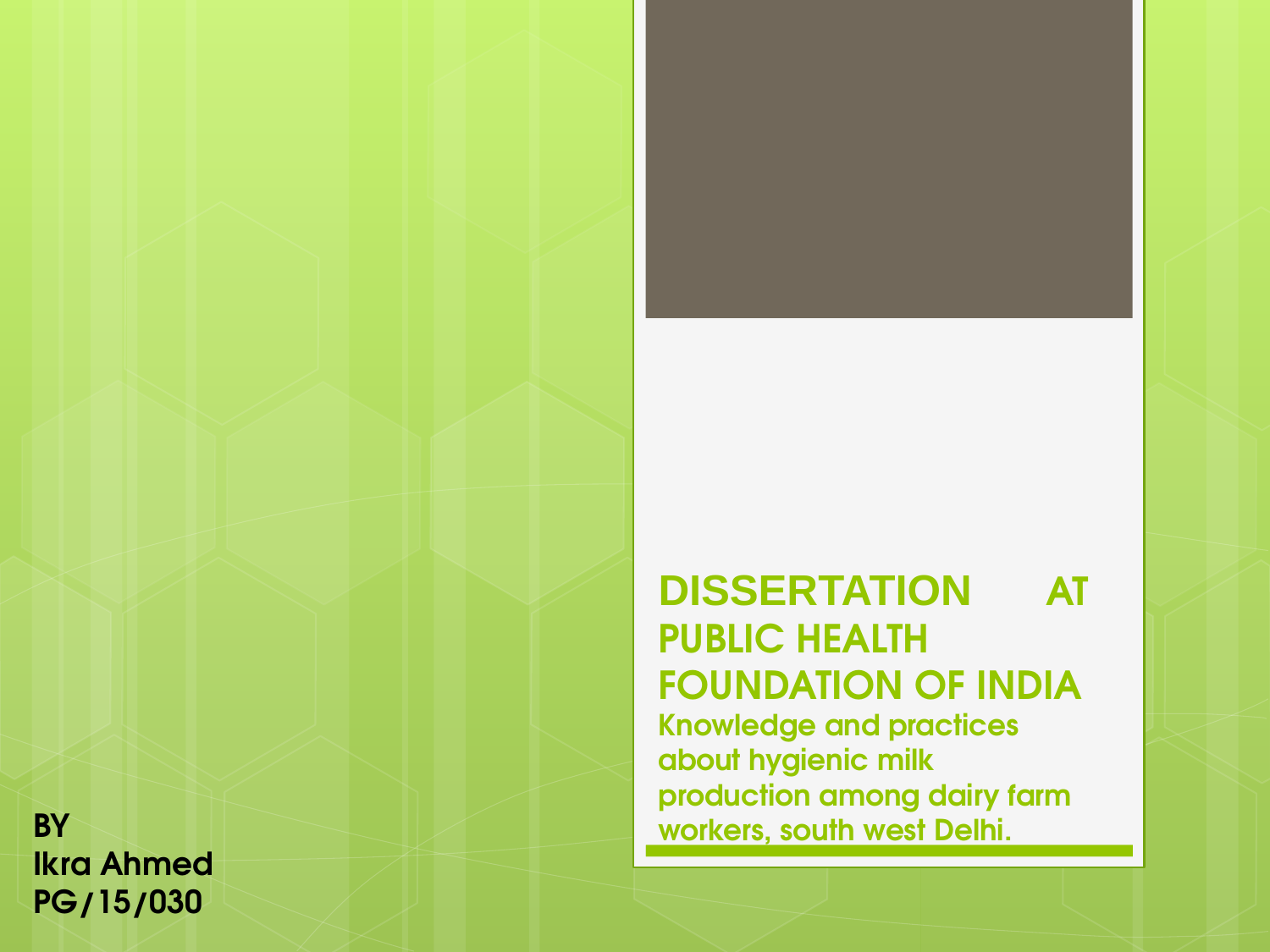

# DISSERTATION     	AT PUBLIC HEALTH FOUNDATION OF INDIA Knowledge and practices about hygienic milk production among dairy farm workers, south west Delhi.
BY
Ikra Ahmed
PG/15/030